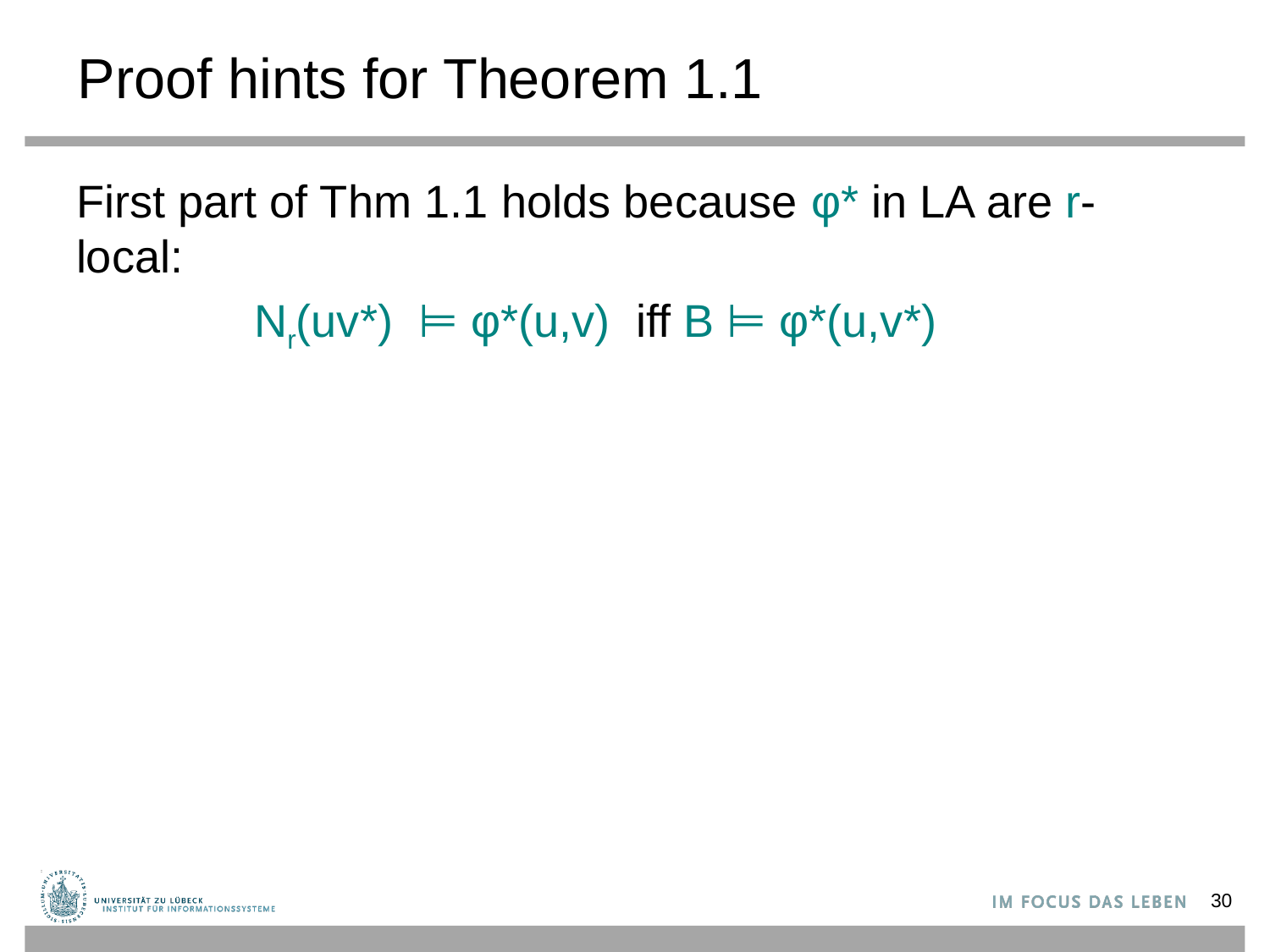

# Proof hints for Theorem 1.1
First part of Thm 1.1 holds because φ* in LA are r-local:
              Nr(uv*)  ⊨ φ*(u,v)  iff B ⊨ φ*(u,v*)

30